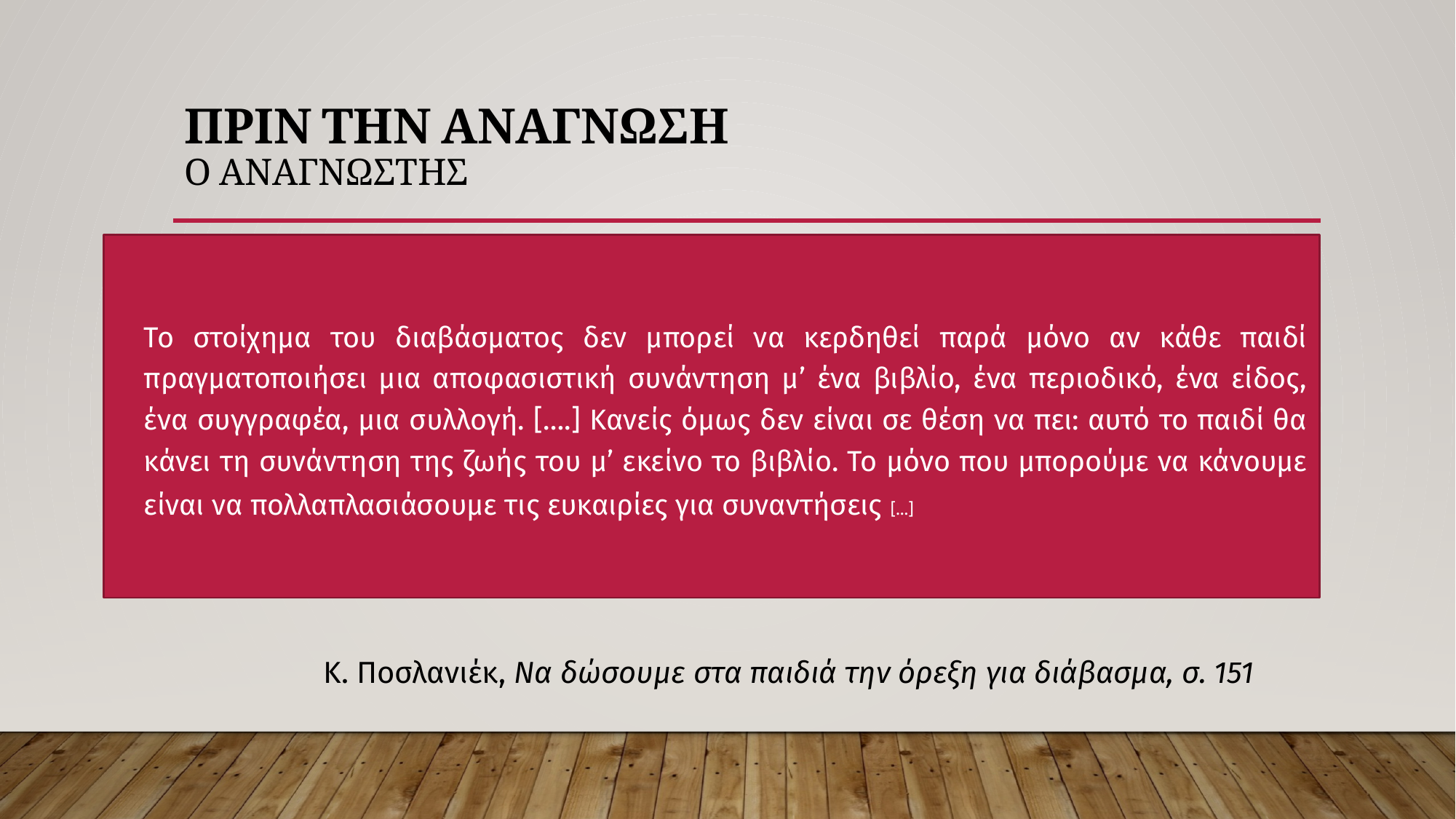

# Πριν την αναγνωση ο αναγνωστησ
Το στοίχημα του διαβάσματος δεν μπορεί να κερδηθεί παρά μόνο αν κάθε παιδί πραγματοποιήσει μια αποφασιστική συνάντηση μ’ ένα βιβλίο, ένα περιοδικό, ένα είδος, ένα συγγραφέα, μια συλλογή. [….] Κανείς όμως δεν είναι σε θέση να πει: αυτό το παιδί θα κάνει τη συνάντηση της ζωής του μ’ εκείνο το βιβλίο. Το μόνο που μπορούμε να κάνουμε είναι να πολλαπλασιάσουμε τις ευκαιρίες για συναντήσεις […]
Κ. Ποσλανιέκ, Να δώσουμε στα παιδιά την όρεξη για διάβασμα, σ. 151